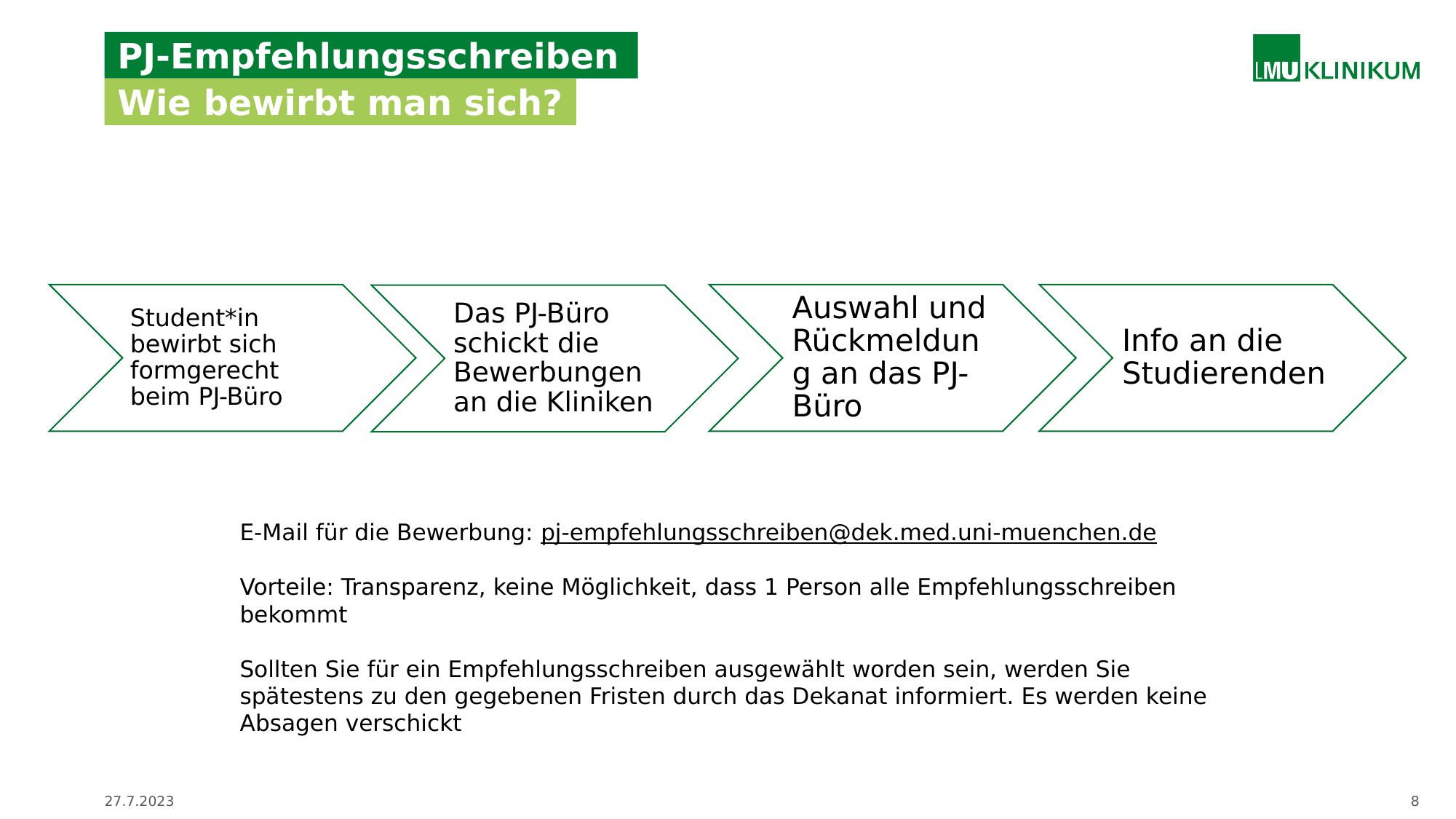

# PJ-Empfehlungsschreiben
Wie bewirbt man sich?
Student*in bewirbt sich formgerecht beim PJ-Büro
Das PJ-Büro schickt die Bewerbungen an die Kliniken
Auswahl und Rückmeldung an das PJ-Büro
Info an die Studierenden

E-Mail für die Bewerbung: pj-empfehlungsschreiben@dek.med.uni-muenchen.de

Vorteile: Transparenz, keine Möglichkeit, dass 1 Person alle Empfehlungsschreiben bekommt

Sollten Sie für ein Empfehlungsschreiben ausgewählt worden sein, werden Sie spätestens zu den gegebenen Fristen durch das Dekanat informiert. Es werden keine Absagen verschickt

27.7.2023
8